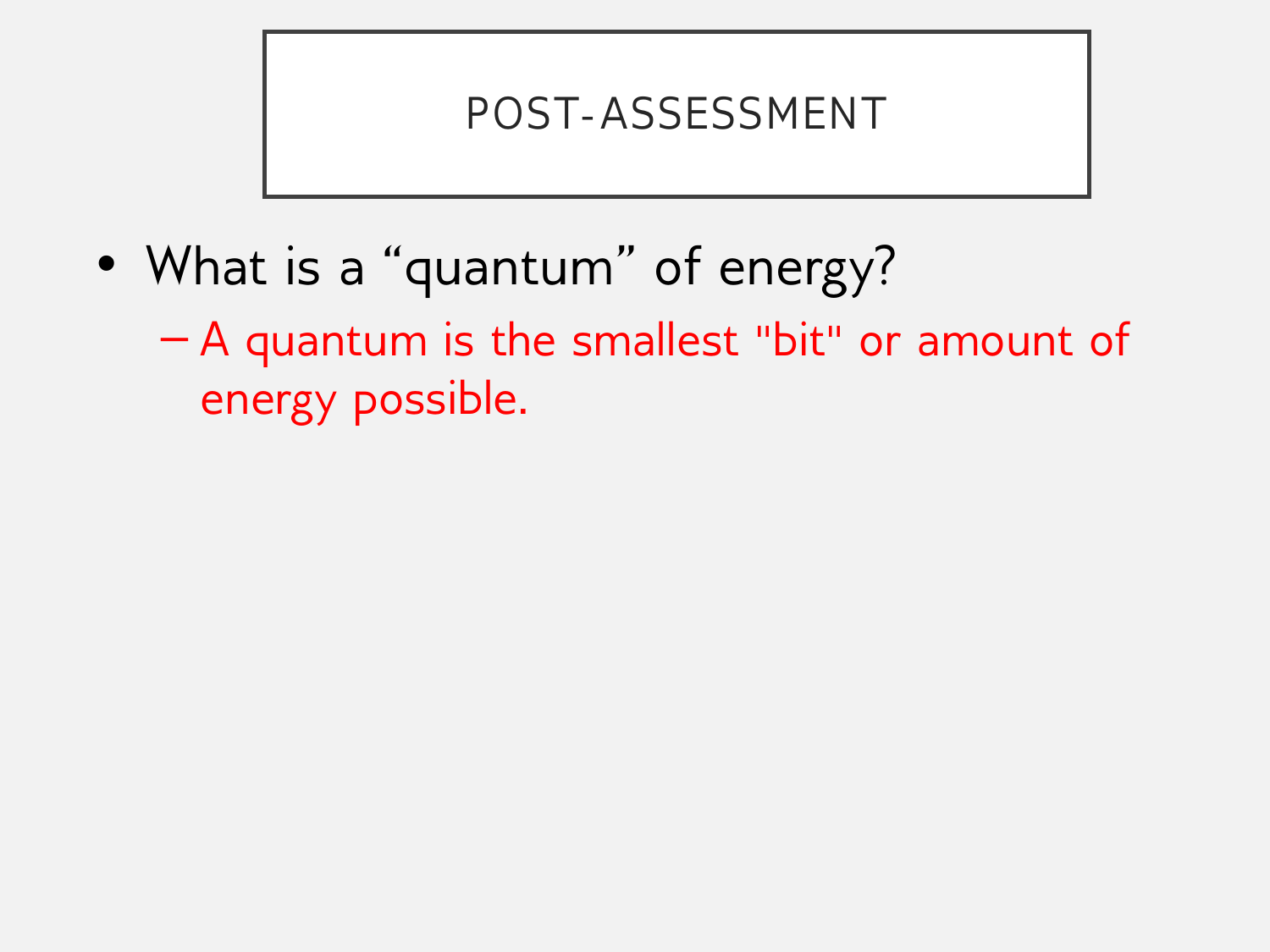

# Post-assessment
What is a “quantum” of energy?
A quantum is the smallest "bit" or amount of energy possible.